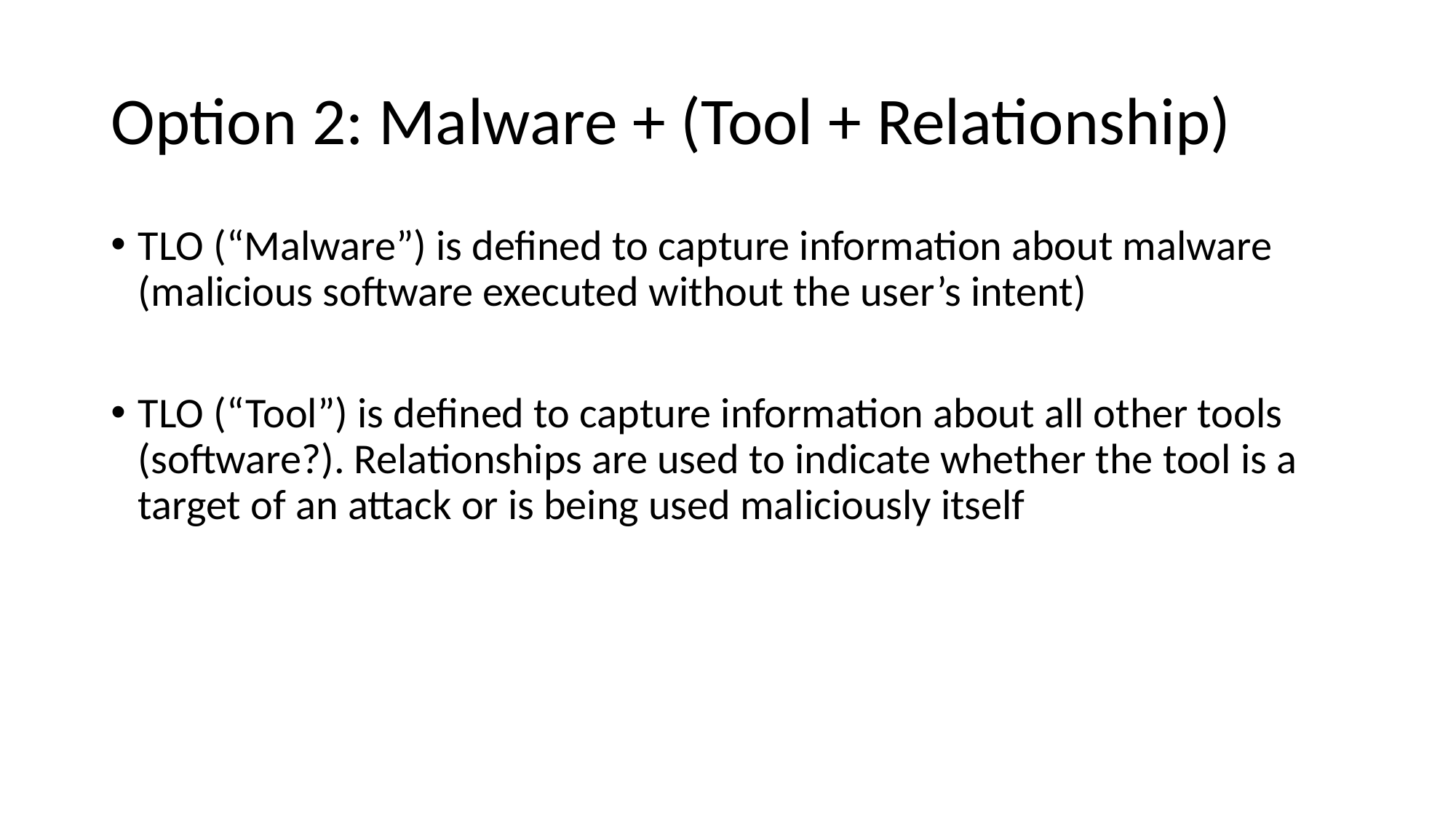

# Option 2: Malware + (Tool + Relationship)
TLO (“Malware”) is defined to capture information about malware (malicious software executed without the user’s intent)

TLO (“Tool”) is defined to capture information about all other tools (software?). Relationships are used to indicate whether the tool is a target of an attack or is being used maliciously itself